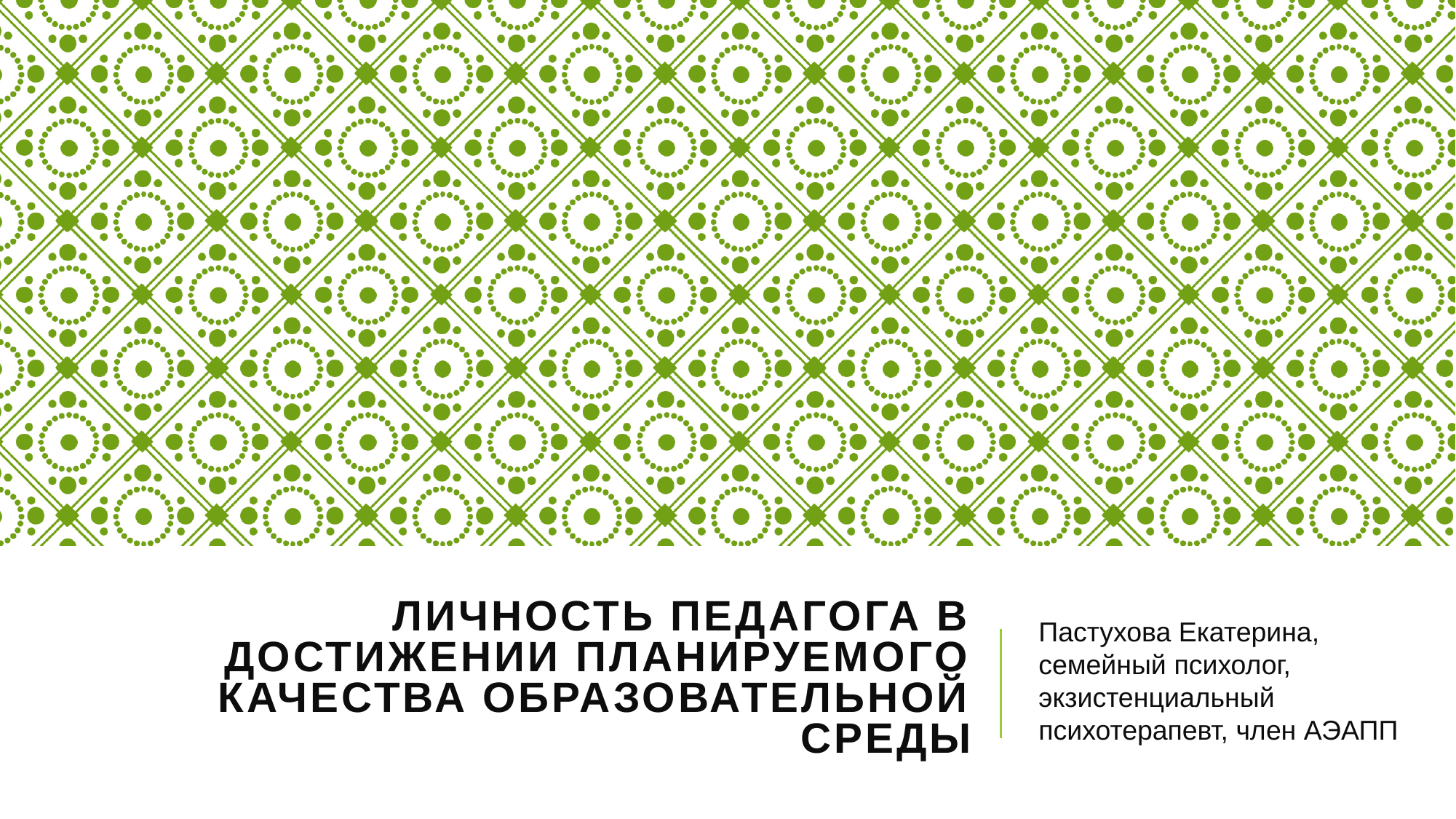

# Личность педагога в достижении планируемого качества образовательной среды
Пастухова Екатерина, семейный психолог, экзистенциальный психотерапевт, член АЭАПП